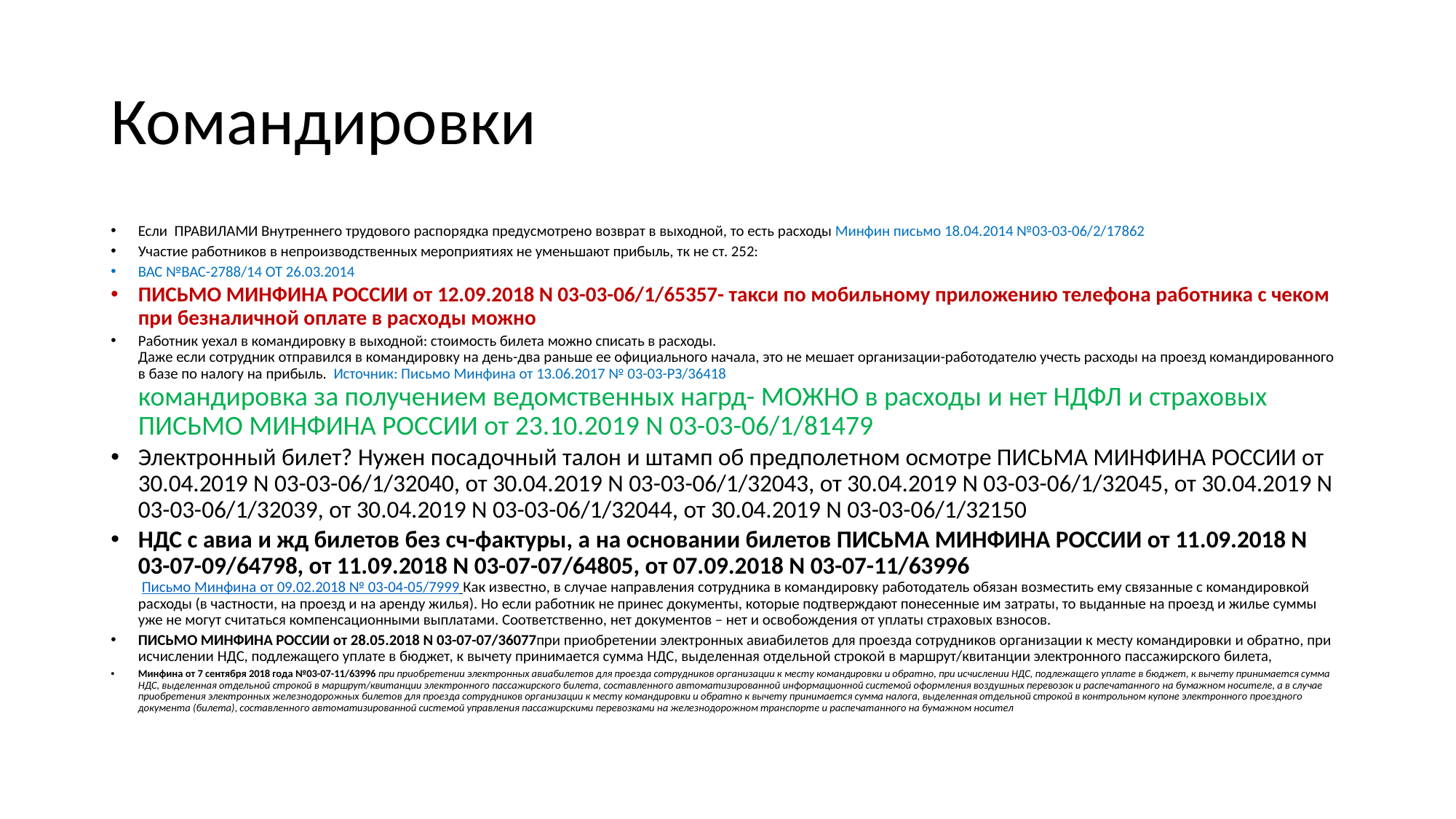

# Командировки
Если  ПРАВИЛАМИ Внутреннего трудового распорядка предусмотрено возврат в выходной, то есть расходы Минфин письмо 18.04.2014 №03-03-06/2/17862
Участие работников в непроизводственных мероприятиях не уменьшают прибыль, тк не ст. 252:
ВАС №ВАС-2788/14 ОТ 26.03.2014
ПИСЬМО МИНФИНА РОССИИ от 12.09.2018 N 03-03-06/1/65357- такси по мобильному приложению телефона работника с чеком при безналичной оплате в расходы можно
Работник уехал в командировку в выходной: стоимость билета можно списать в расходы.
Даже если сотрудник отправился в командировку на день-два раньше ее официального начала, это не мешает организации-работодателю учесть расходы на проезд командированного в базе по налогу на прибыль.  Источник: Письмо Минфина от 13.06.2017 № 03-03-РЗ/36418
командировка за получением ведомственных нагрд- МОЖНО в расходы и нет НДФЛ и страховых ПИСЬМО МИНФИНА РОССИИ от 23.10.2019 N 03-03-06/1/81479
Электронный билет? Нужен посадочный талон и штамп об предполетном осмотре ПИСЬМА МИНФИНА РОССИИ от 30.04.2019 N 03-03-06/1/32040, от 30.04.2019 N 03-03-06/1/32043, от 30.04.2019 N 03-03-06/1/32045, от 30.04.2019 N 03-03-06/1/32039, от 30.04.2019 N 03-03-06/1/32044, от 30.04.2019 N 03-03-06/1/32150
НДС с авиа и жд билетов без сч-фактуры, а на основании билетов ПИСЬМА МИНФИНА РОССИИ от 11.09.2018 N 03-07-09/64798, от 11.09.2018 N 03-07-07/64805, от 07.09.2018 N 03-07-11/63996
 Письмо Минфина от 09.02.2018 № 03-04-05/7999 Как известно, в случае направления сотрудника в командировку работодатель обязан возместить ему связанные с командировкой расходы (в частности, на проезд и на аренду жилья). Но если работник не принес документы, которые подтверждают понесенные им затраты, то выданные на проезд и жилье суммы уже не могут считаться компенсационными выплатами. Соответственно, нет документов – нет и освобождения от уплаты страховых взносов.
ПИСЬМО МИНФИНА РОССИИ от 28.05.2018 N 03-07-07/36077при приобретении электронных авиабилетов для проезда сотрудников организации к месту командировки и обратно, при исчислении НДС, подлежащего уплате в бюджет, к вычету принимается сумма НДС, выделенная отдельной строкой в маршрут/квитанции электронного пассажирского билета,
Минфина от 7 сентября 2018 года №03-07-11/63996 при приобретении электронных авиабилетов для проезда сотрудников организации к месту командировки и обратно, при исчислении НДС, подлежащего уплате в бюджет, к вычету принимается сумма НДС, выделенная отдельной строкой в маршрут/квитанции электронного пассажирского билета, составленного автоматизированной информационной системой оформления воздушных перевозок и распечатанного на бумажном носителе, а в случае приобретения электронных железнодорожных билетов для проезда сотрудников организации к месту командировки и обратно к вычету принимается сумма налога, выделенная отдельной строкой в контрольном купоне электронного проездного документа (билета), составленного автоматизированной системой управления пассажирскими перевозками на железнодорожном транспорте и распечатанного на бумажном носител